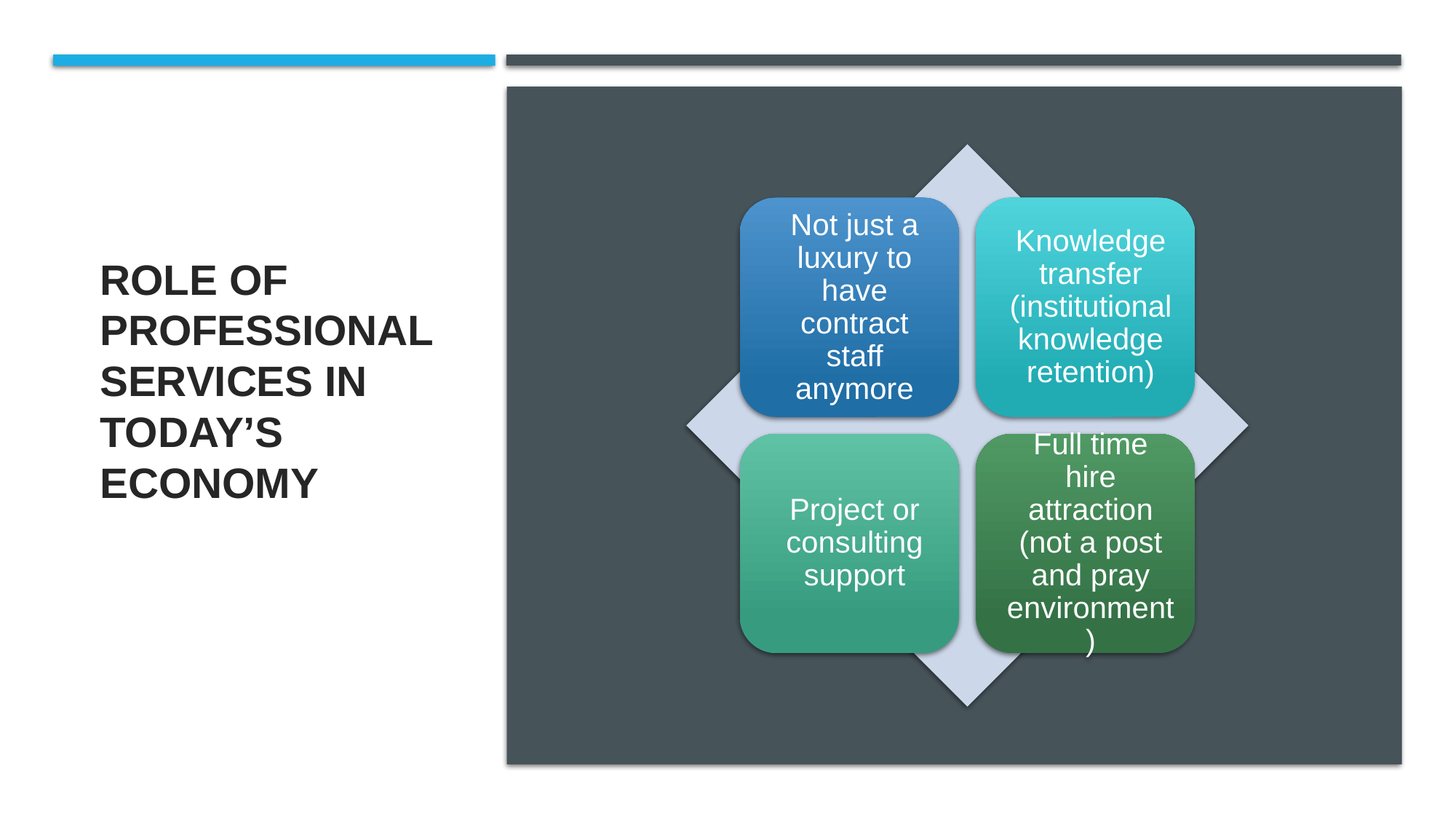

# Role of Professional Services in today’s economy
Not just a luxury to have contract staff anymore
Knowledge transfer (institutional knowledge retention)
Project or consulting support
Full time hire attraction (not a post and pray environment)